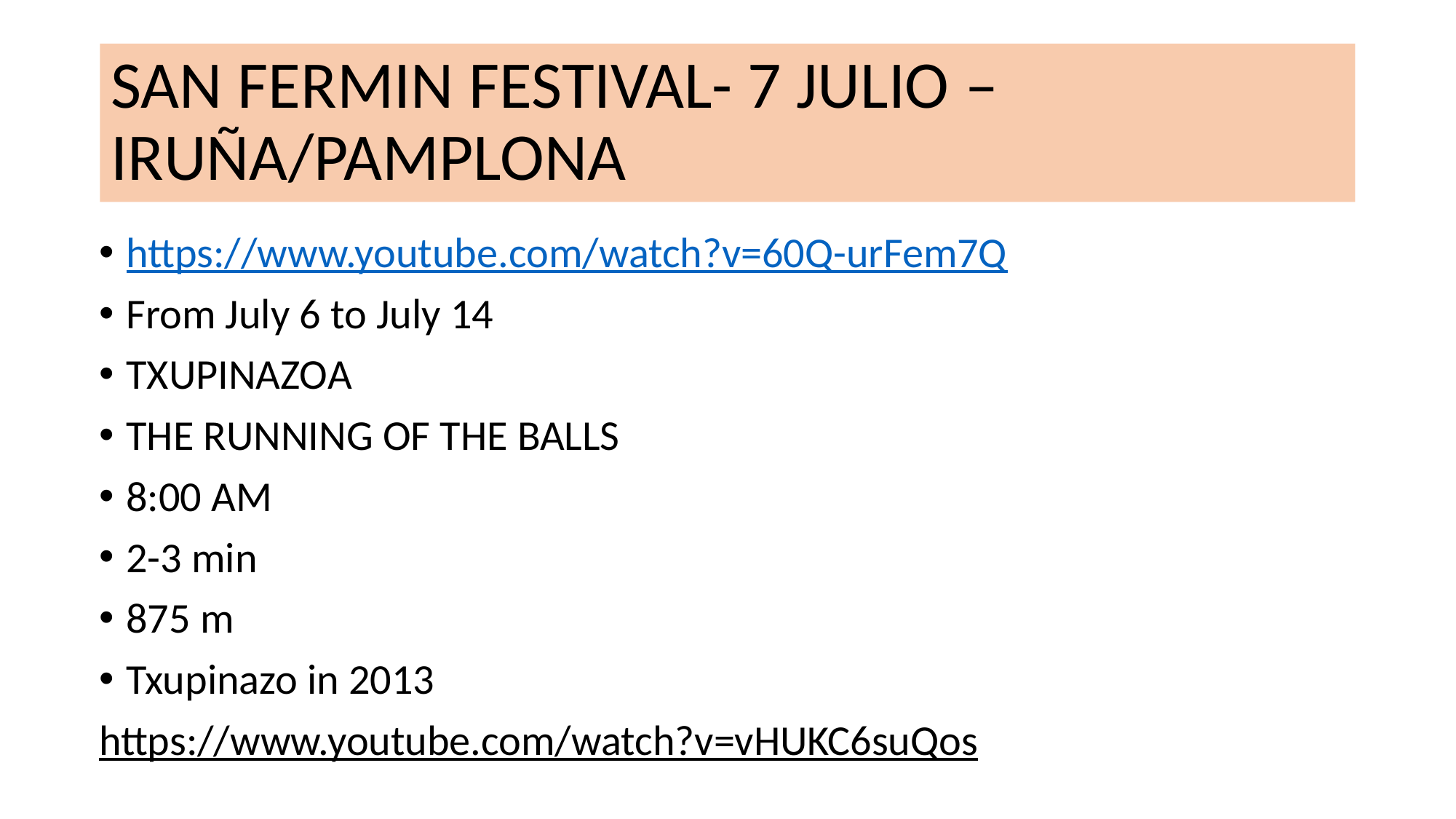

# SAN FERMIN FESTIVAL- 7 JULIO – IRUÑA/PAMPLONA
https://www.youtube.com/watch?v=60Q-urFem7Q
From July 6 to July 14
TXUPINAZOA
THE RUNNING OF THE BALLS
8:00 AM
2-3 min
875 m
Txupinazo in 2013
https://www.youtube.com/watch?v=vHUKC6suQos